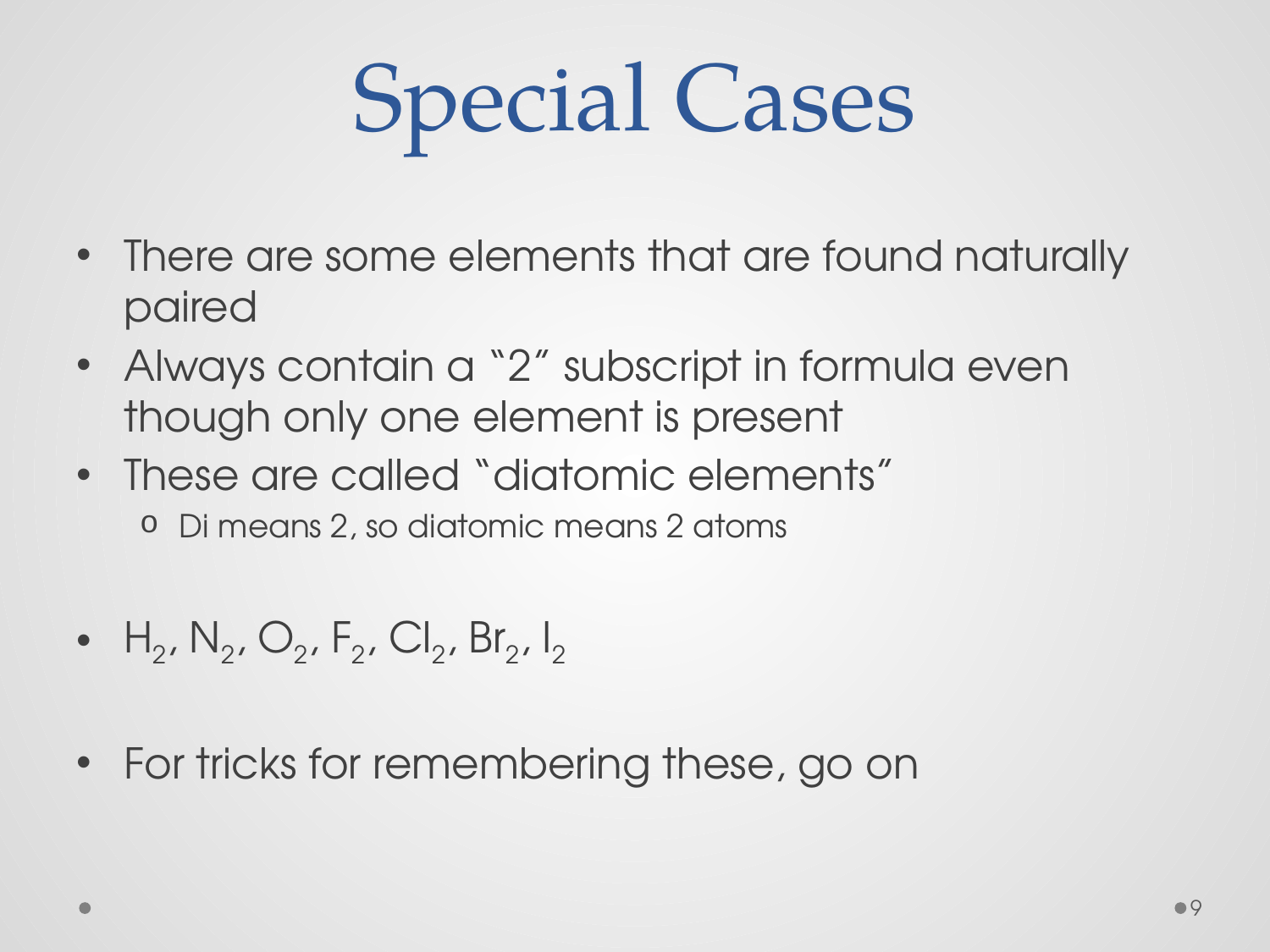

# Special Cases
There are some elements that are found naturally paired
Always contain a “2” subscript in formula even though only one element is present
These are called “diatomic elements”
Di means 2, so diatomic means 2 atoms

H2, N2, O2, F2, Cl2, Br2, I2

For tricks for remembering these, go on
9